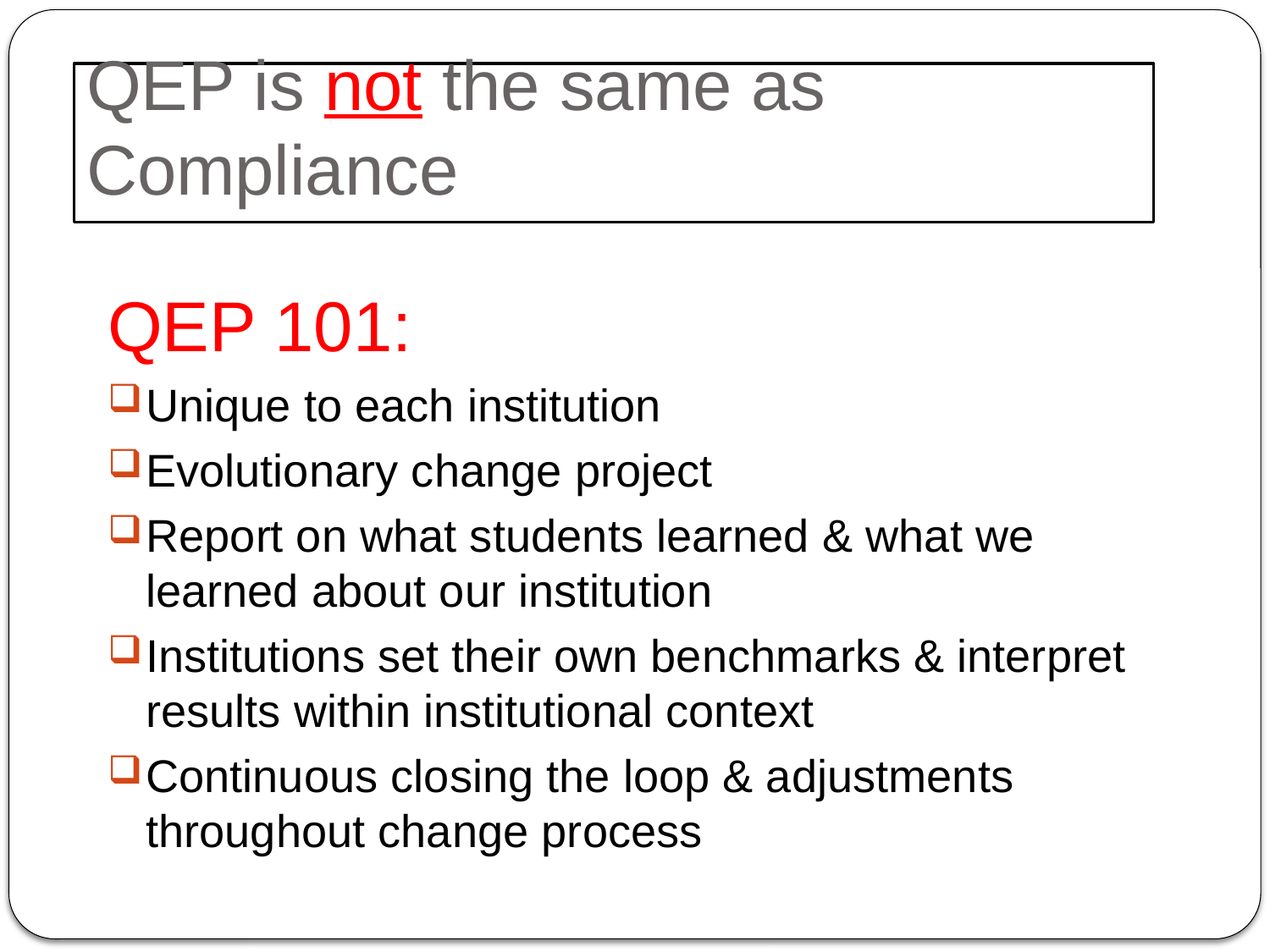

# QEP is not the same as Compliance
QEP 101:
Unique to each institution
Evolutionary change project
Report on what students learned & what we learned about our institution
Institutions set their own benchmarks & interpret results within institutional context
Continuous closing the loop & adjustments throughout change process